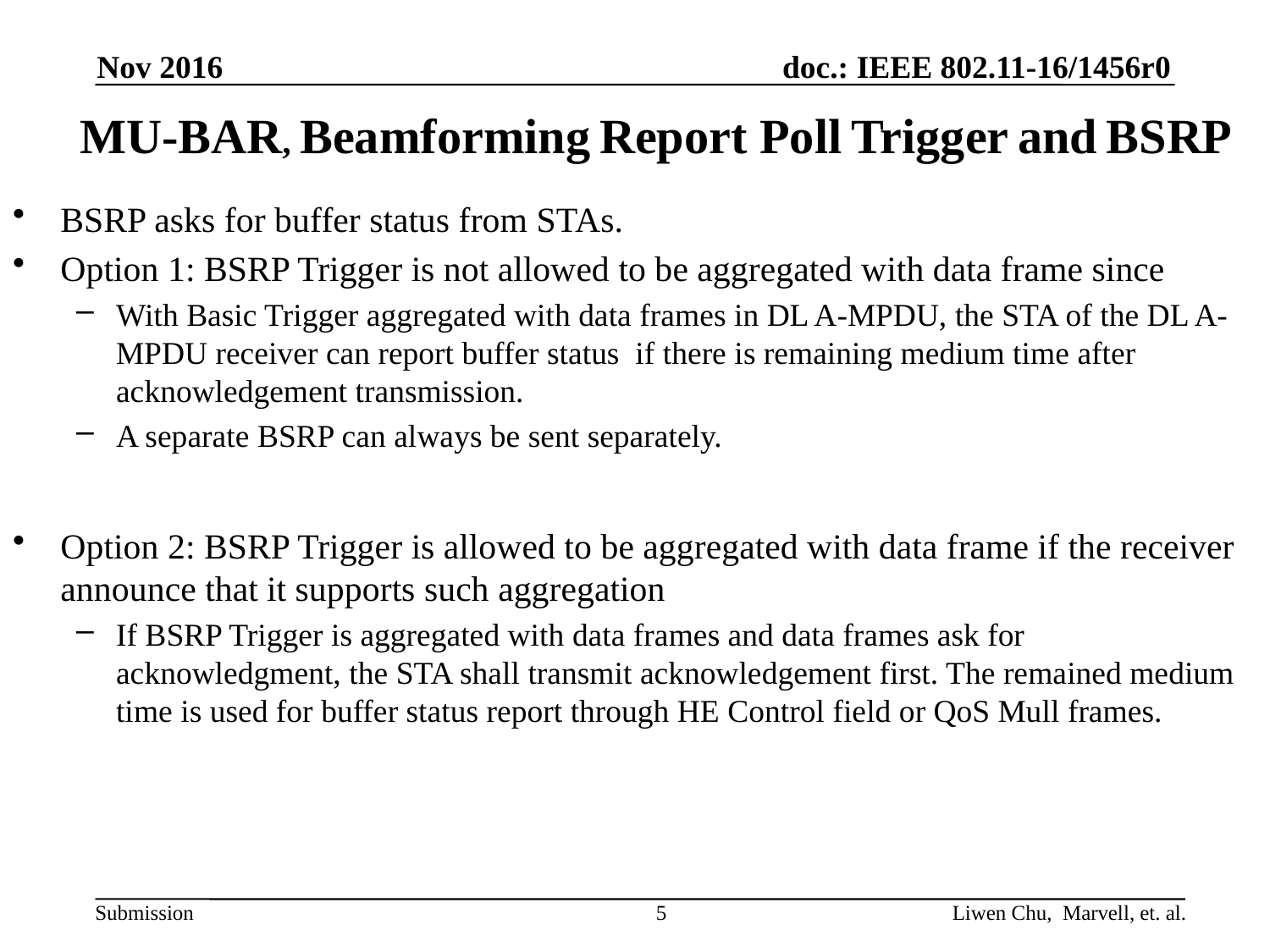

Nov 2016
MU-BAR, Beamforming Report Poll Trigger and BSRP
# MU-BAR, Beamforming Report Poll Trigger and BSRP
BSRP asks for buffer status from STAs.
Option 1: BSRP Trigger is not allowed to be aggregated with data frame since
With Basic Trigger aggregated with data frames in DL A-MPDU, the STA of the DL A-MPDU receiver can report buffer status  if there is remaining medium time after acknowledgement transmission.
A separate BSRP can always be sent separately.

Option 2: BSRP Trigger is allowed to be aggregated with data frame if the receiver announce that it supports such aggregation
If BSRP Trigger is aggregated with data frames and data frames ask for acknowledgment, the STA shall transmit acknowledgement first. The remained medium time is used for buffer status report through HE Control field or QoS Mull frames.

Liwen Chu,  Marvell, et. al.
5